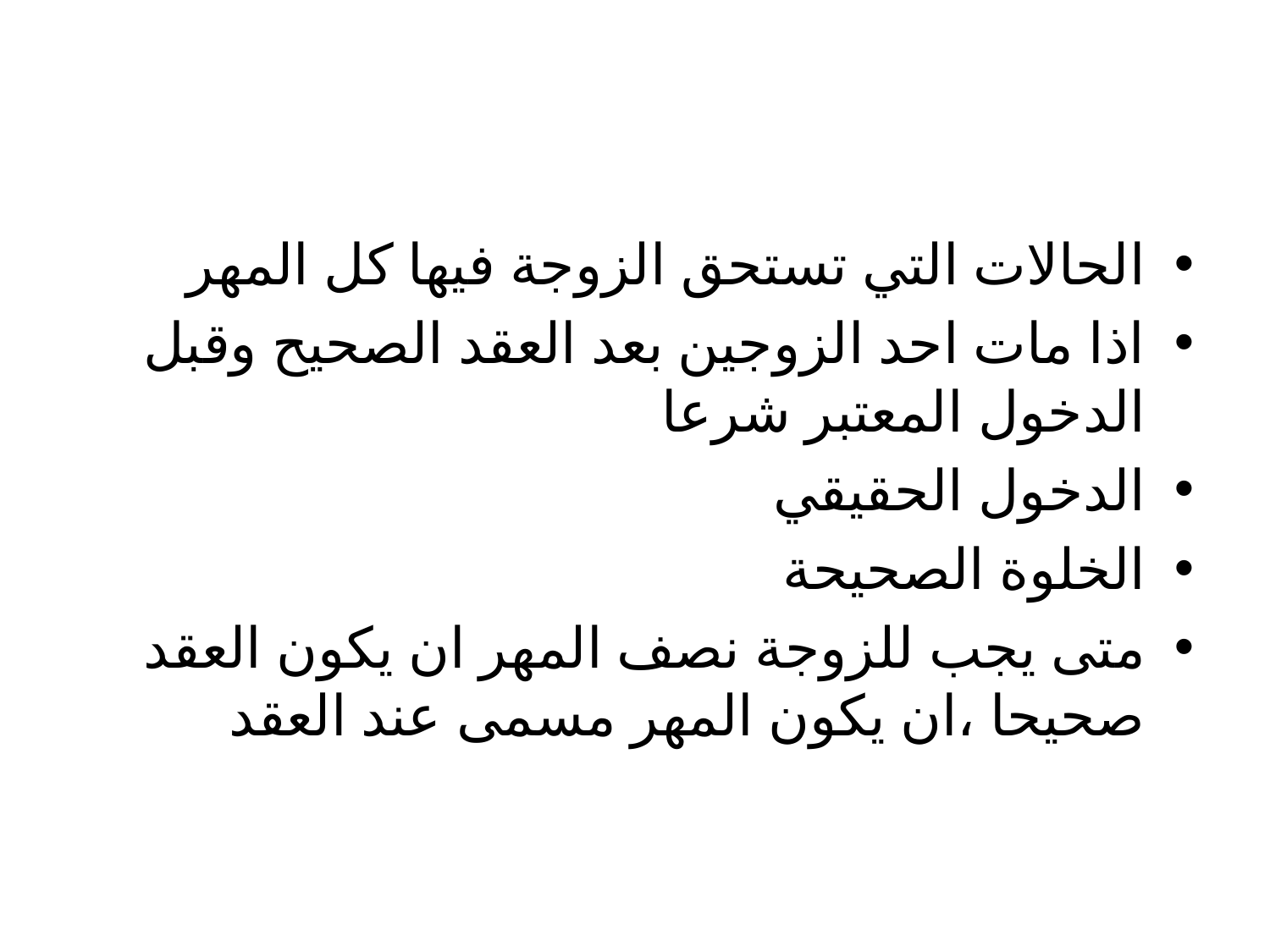

#
الحالات التي تستحق الزوجة فيها كل المهر
اذا مات احد الزوجين بعد العقد الصحيح وقبل الدخول المعتبر شرعا
الدخول الحقيقي
الخلوة الصحيحة
متى يجب للزوجة نصف المهر ان يكون العقد صحيحا ،ان يكون المهر مسمى عند العقد